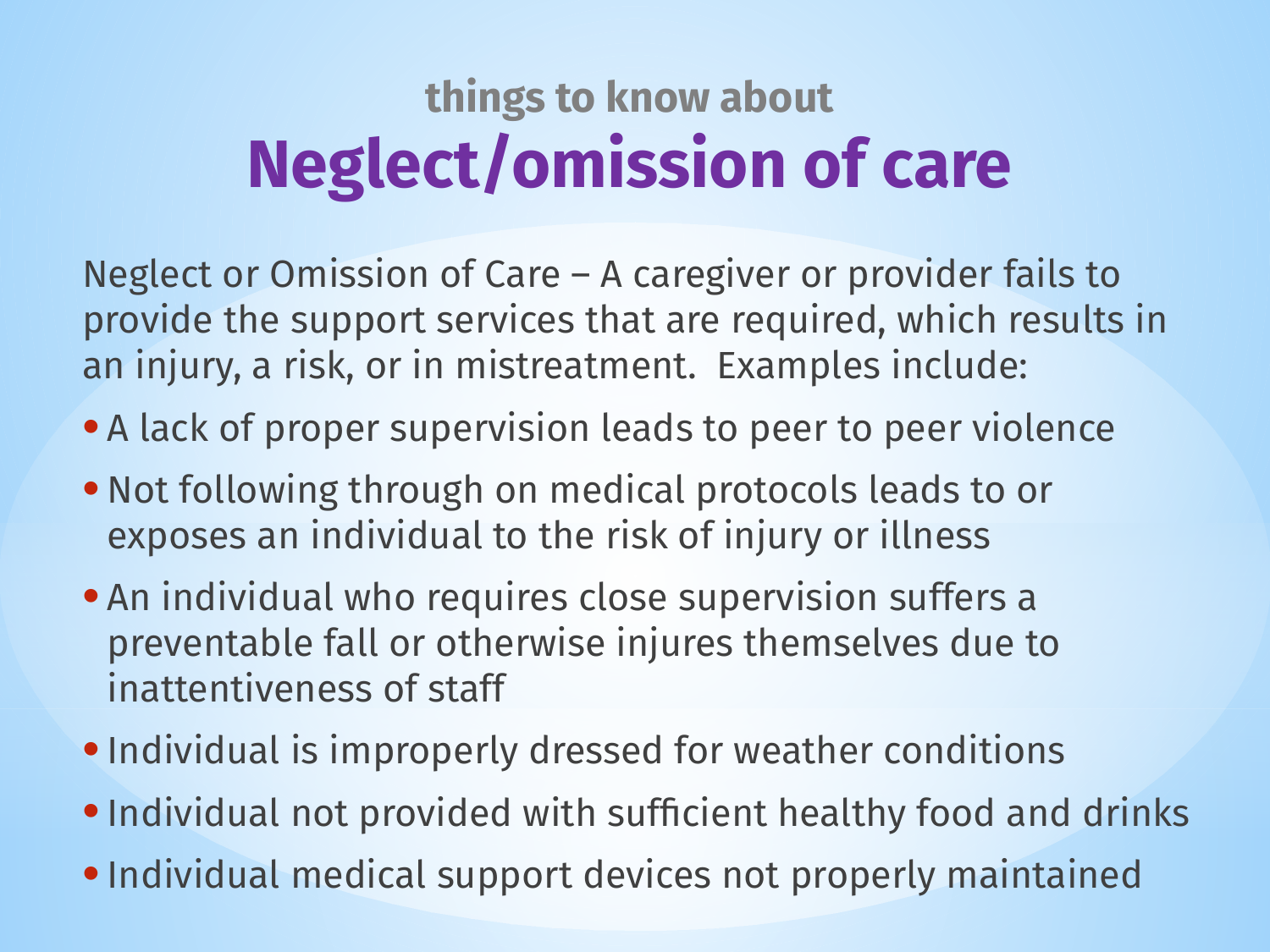

# things to know about Neglect/omission of care
Neglect or Omission of Care – A caregiver or provider fails to provide the support services that are required, which results in an injury, a risk, or in mistreatment.  Examples include:
A lack of proper supervision leads to peer to peer violence
Not following through on medical protocols leads to or exposes an individual to the risk of injury or illness
An individual who requires close supervision suffers a preventable fall or otherwise injures themselves due to inattentiveness of staff
Individual is improperly dressed for weather conditions
Individual not provided with sufficient healthy food and drinks
Individual medical support devices not properly maintained